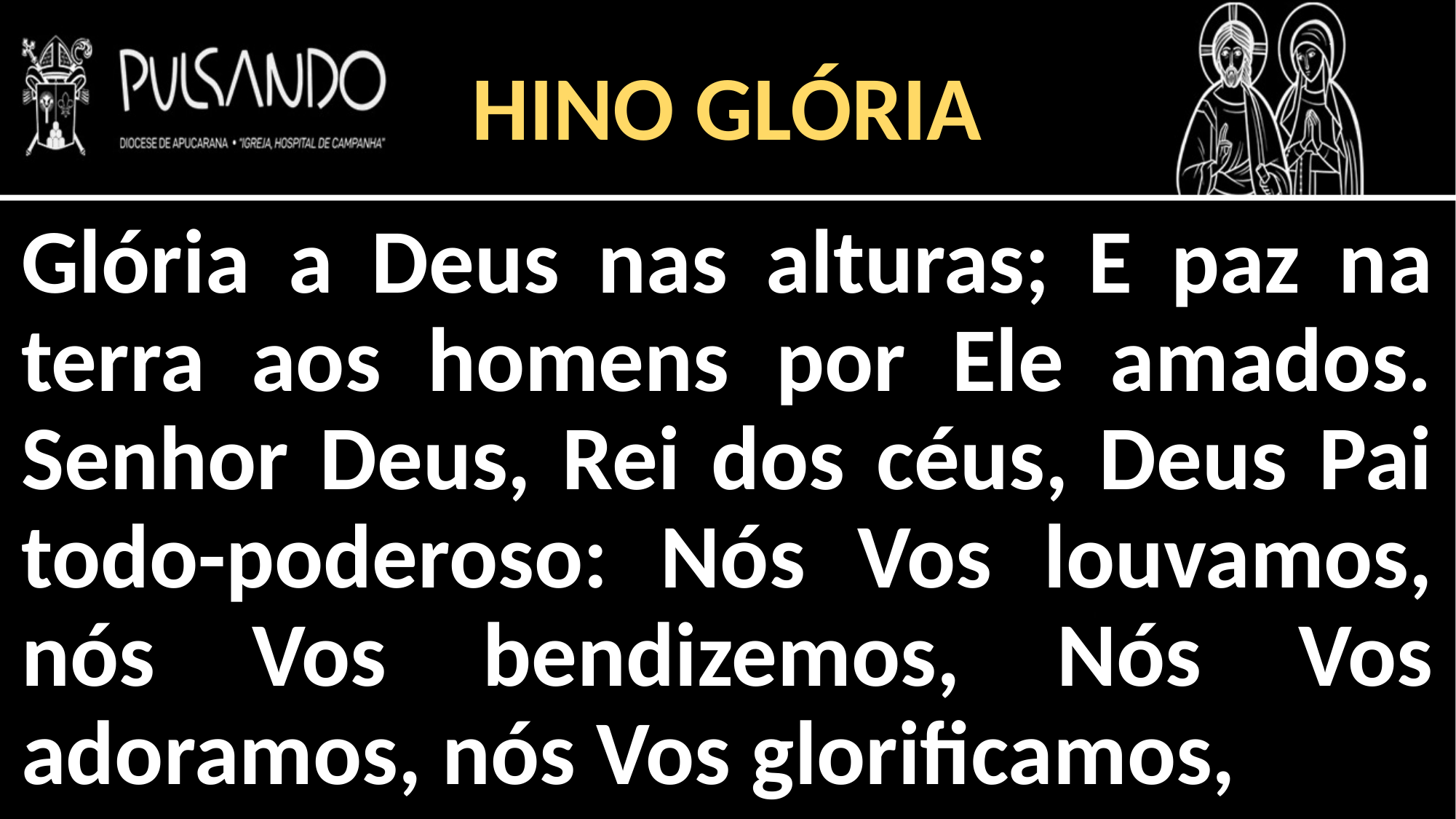

HINO GLÓRIA
Glória a Deus nas alturas; E paz na terra aos homens por Ele amados. Senhor Deus, Rei dos céus, Deus Pai todo-poderoso: Nós Vos louvamos, nós Vos bendizemos, Nós Vos adoramos, nós Vos glorificamos,